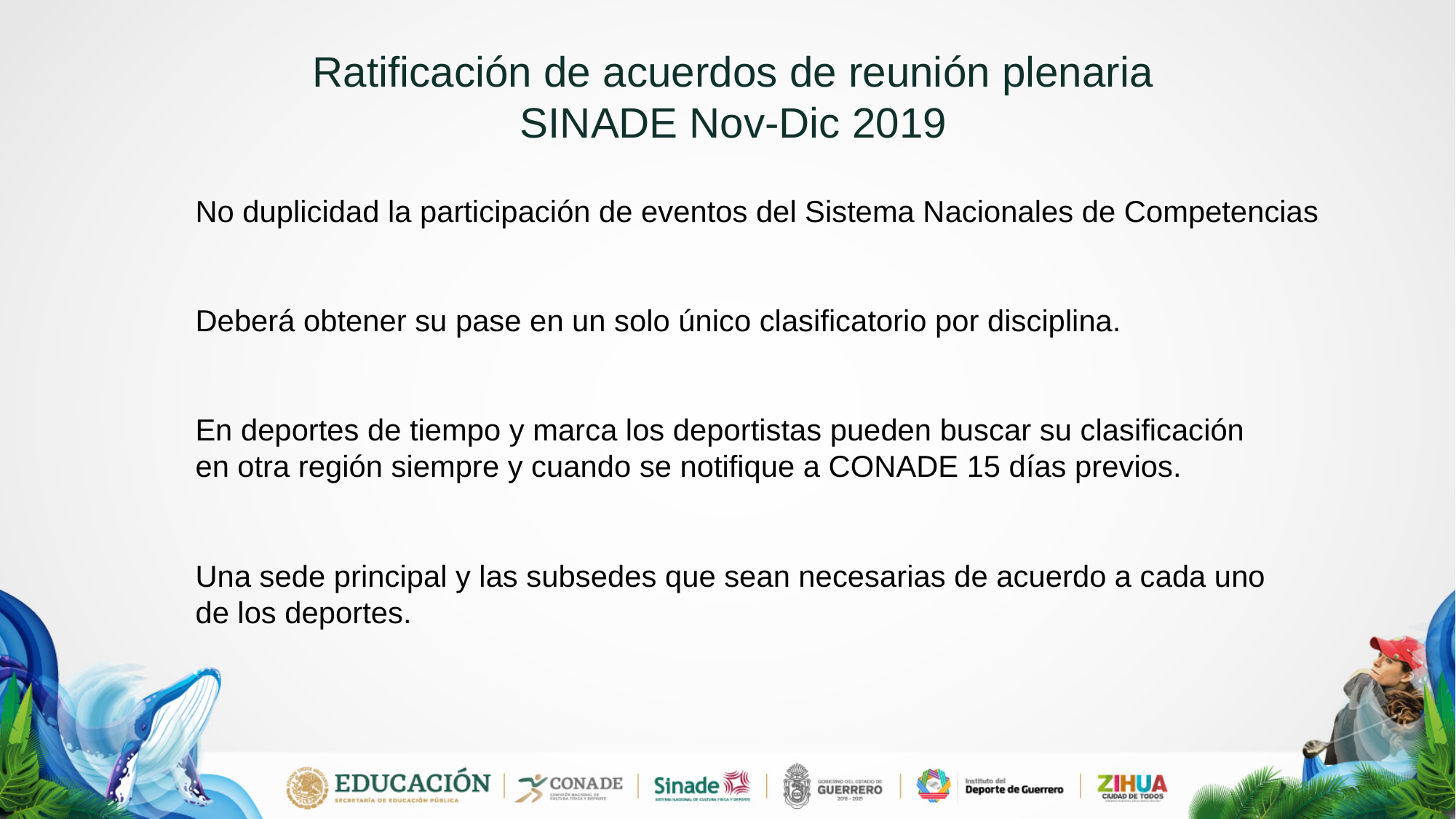

Ratificación de acuerdos de reunión plenaria
SINADE Nov-Dic 2019
No duplicidad la participación de eventos del Sistema Nacionales de Competencias

Deberá obtener su pase en un solo único clasificatorio por disciplina.

En deportes de tiempo y marca los deportistas pueden buscar su clasificación
en otra región siempre y cuando se notifique a CONADE 15 días previos.

Una sede principal y las subsedes que sean necesarias de acuerdo a cada uno
de los deportes.